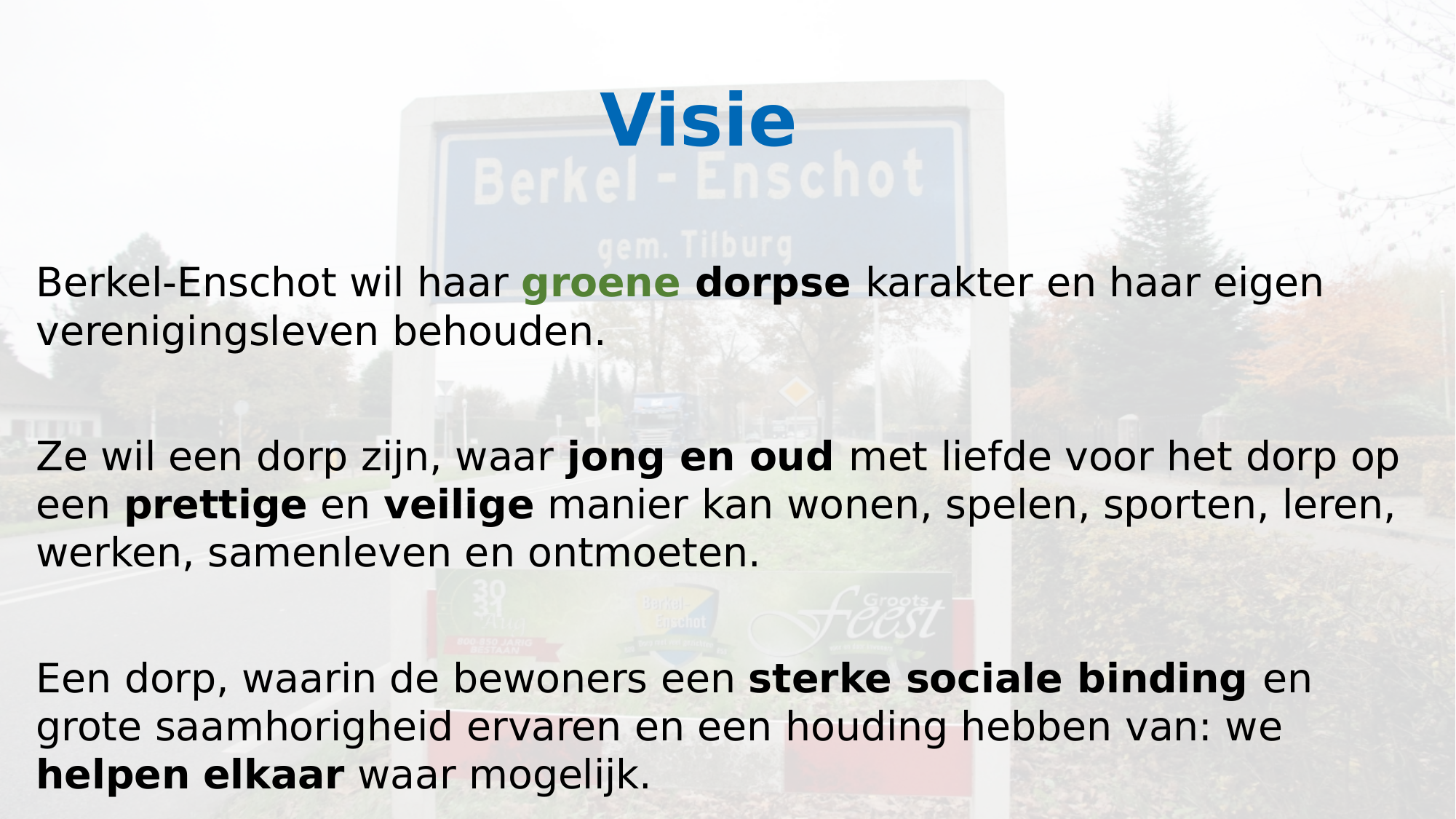

# Visie
Berkel-Enschot wil haar groene dorpse karakter en haar eigen verenigingsleven behouden.

Ze wil een dorp zijn, waar jong en oud met liefde voor het dorp op een prettige en veilige manier kan wonen, spelen, sporten, leren, werken, samenleven en ontmoeten.

Een dorp, waarin de bewoners een sterke sociale binding en grote saamhorigheid ervaren en een houding hebben van: we helpen elkaar waar mogelijk.